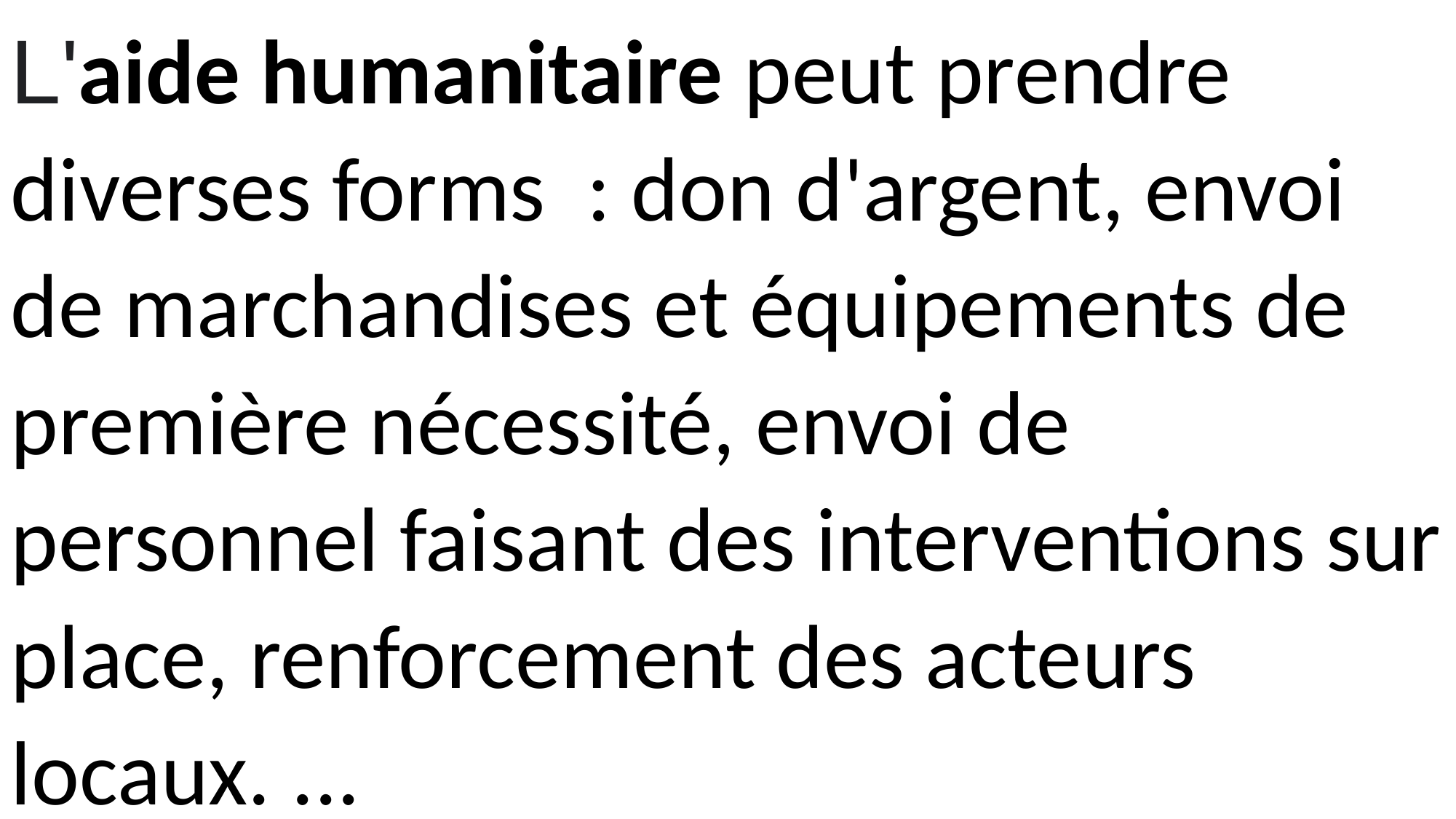

L'aide humanitaire peut prendre diverses forms  : don d'argent, envoi de marchandises et équipements de première nécessité, envoi de personnel faisant des interventions sur place, renforcement des acteurs locaux. ...